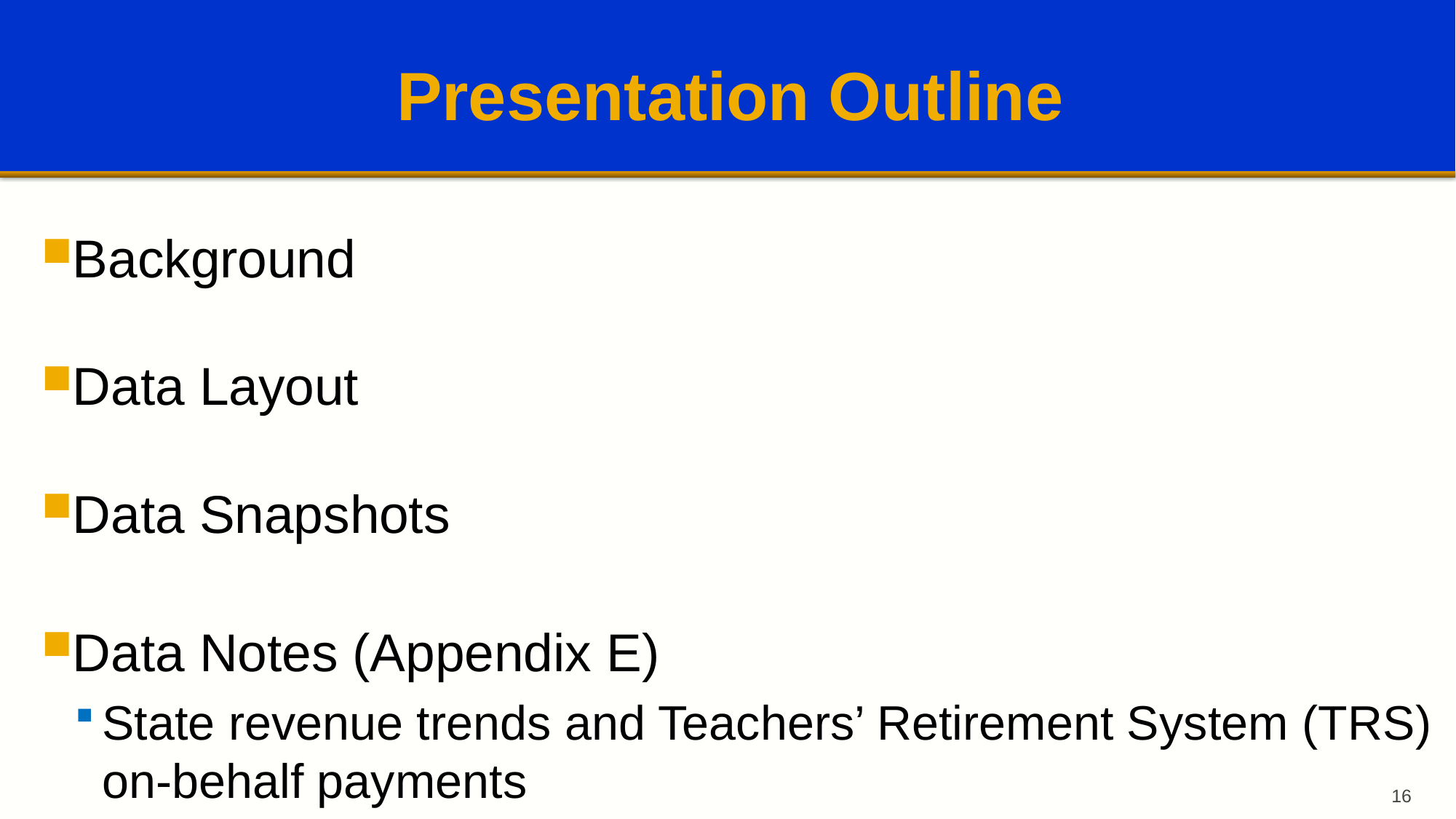

# Presentation Outline

Background

Data Layout

Data Snapshots

Data Notes (Appendix E)
State revenue trends and Teachers’ Retirement System (TRS) on-behalf payments

16